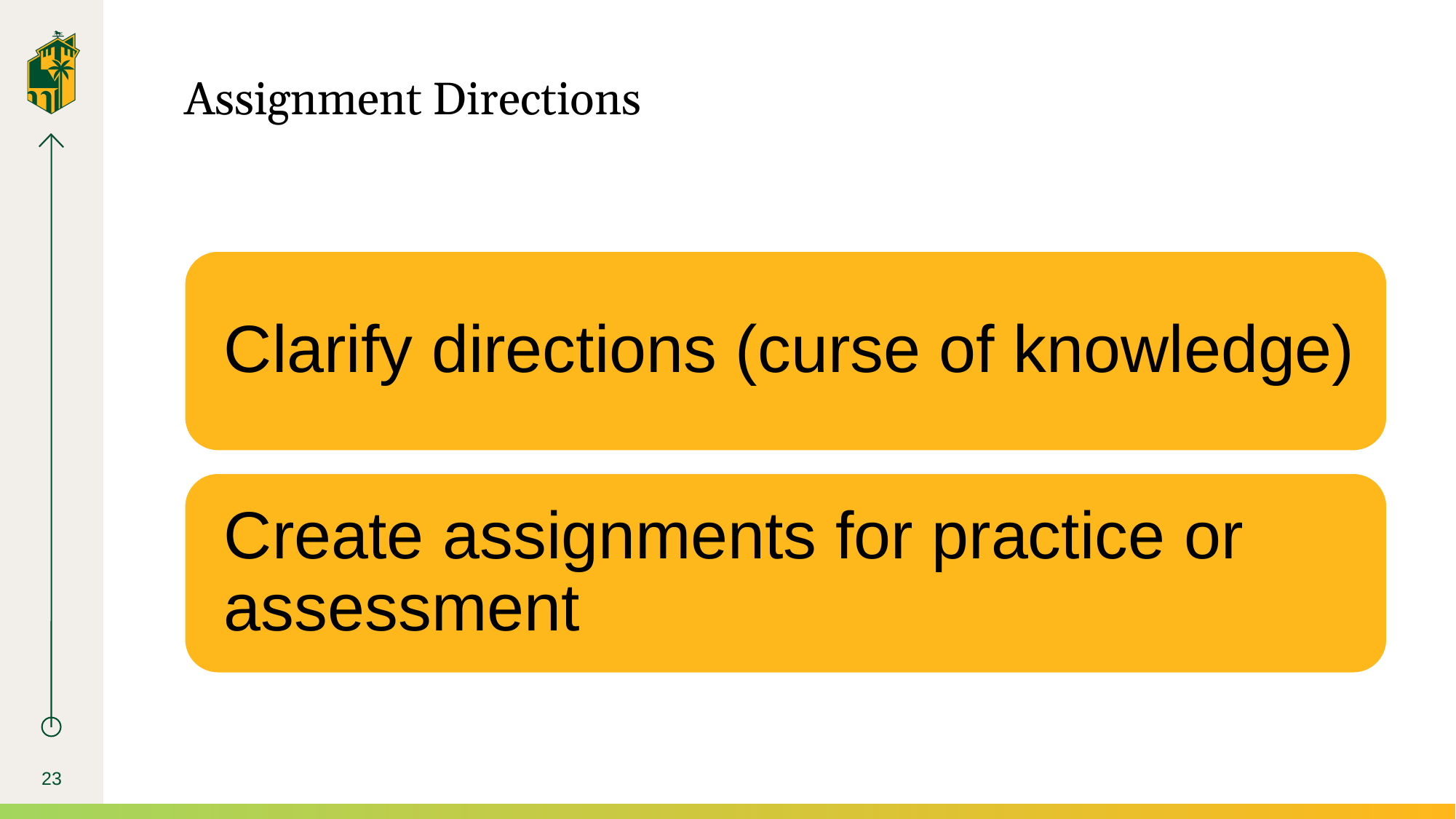

# Assignment Directions
Clarify directions (curse of knowledge)
Create assignments for practice or assessment
23